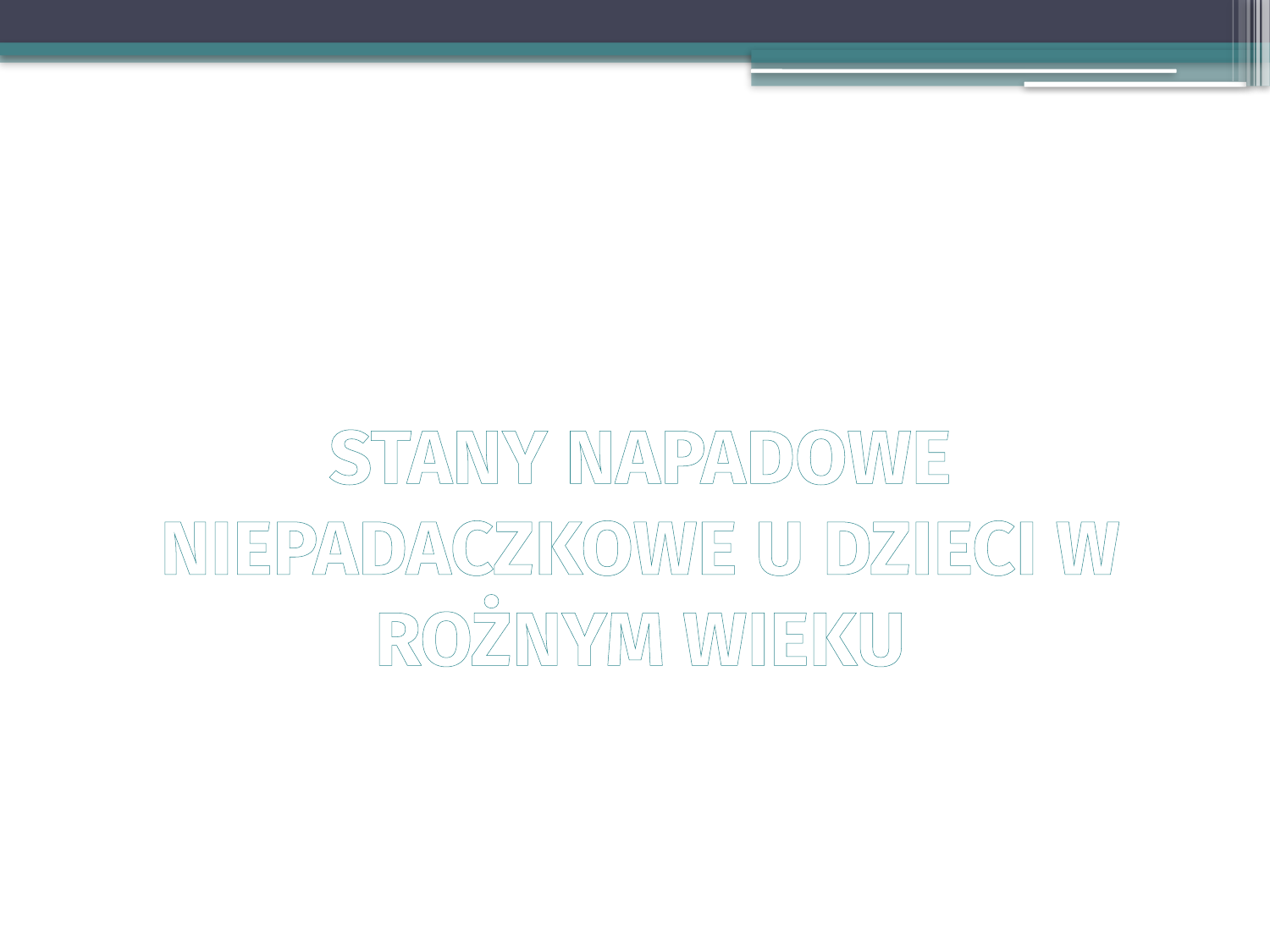

# STANY NAPADOWE NIEPADACZKOWE U DZIECI W ROŻNYM WIEKU